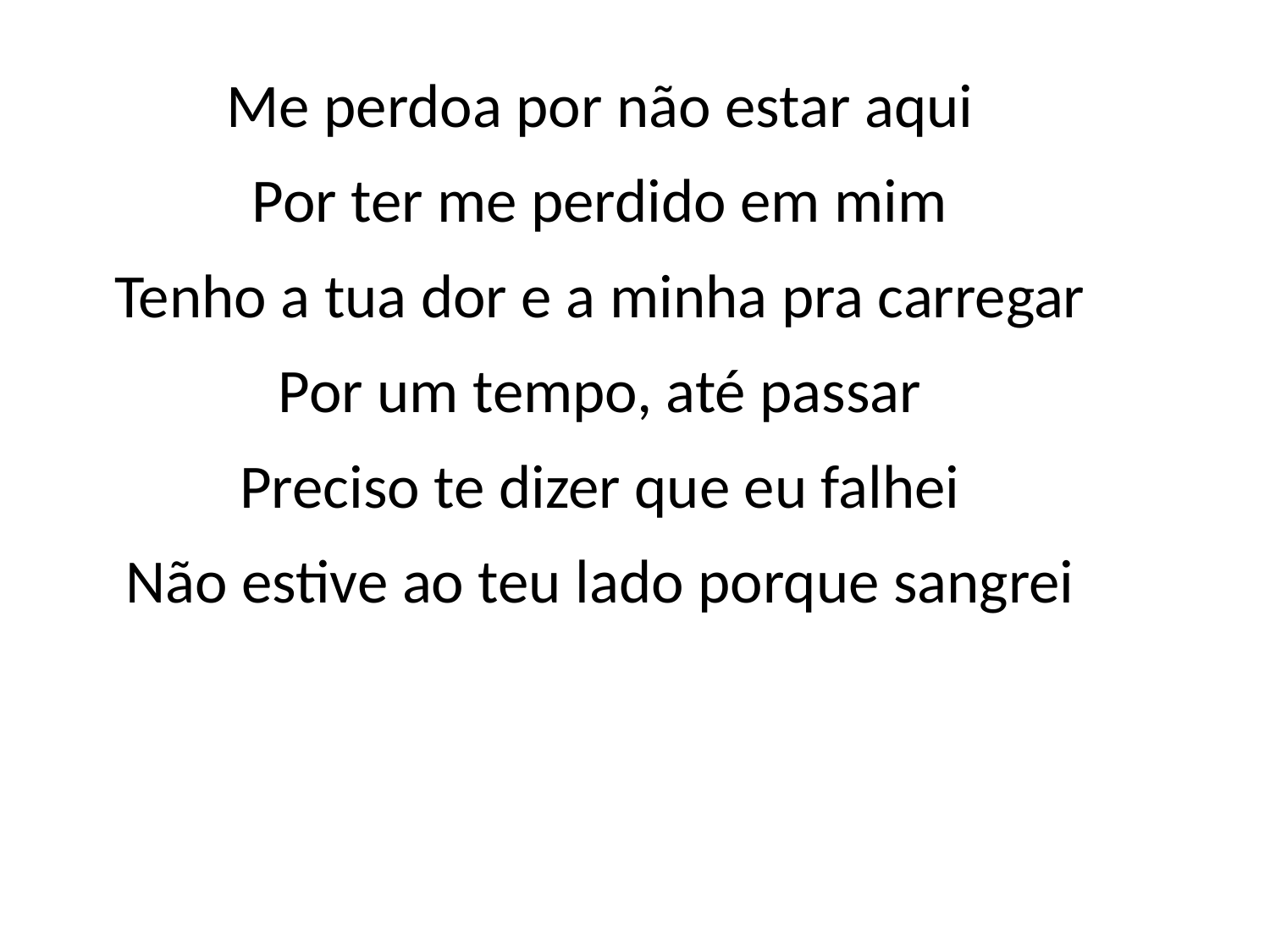

Me perdoa por não estar aqui

Por ter me perdido em mim

Tenho a tua dor e a minha pra carregar

Por um tempo, até passar

Preciso te dizer que eu falhei

Não estive ao teu lado porque sangrei

#